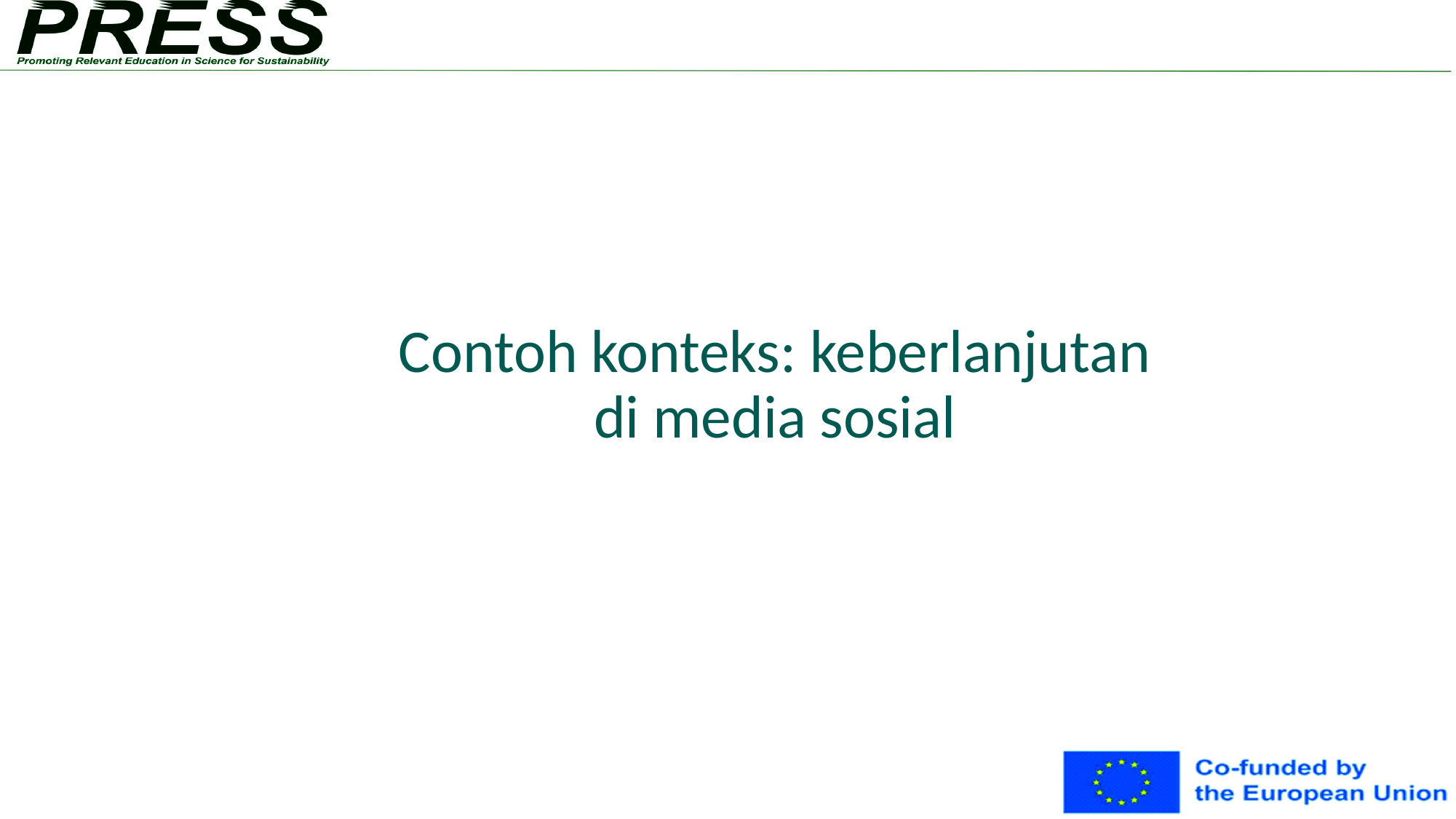

# Contoh konteks: keberlanjutan di media sosial